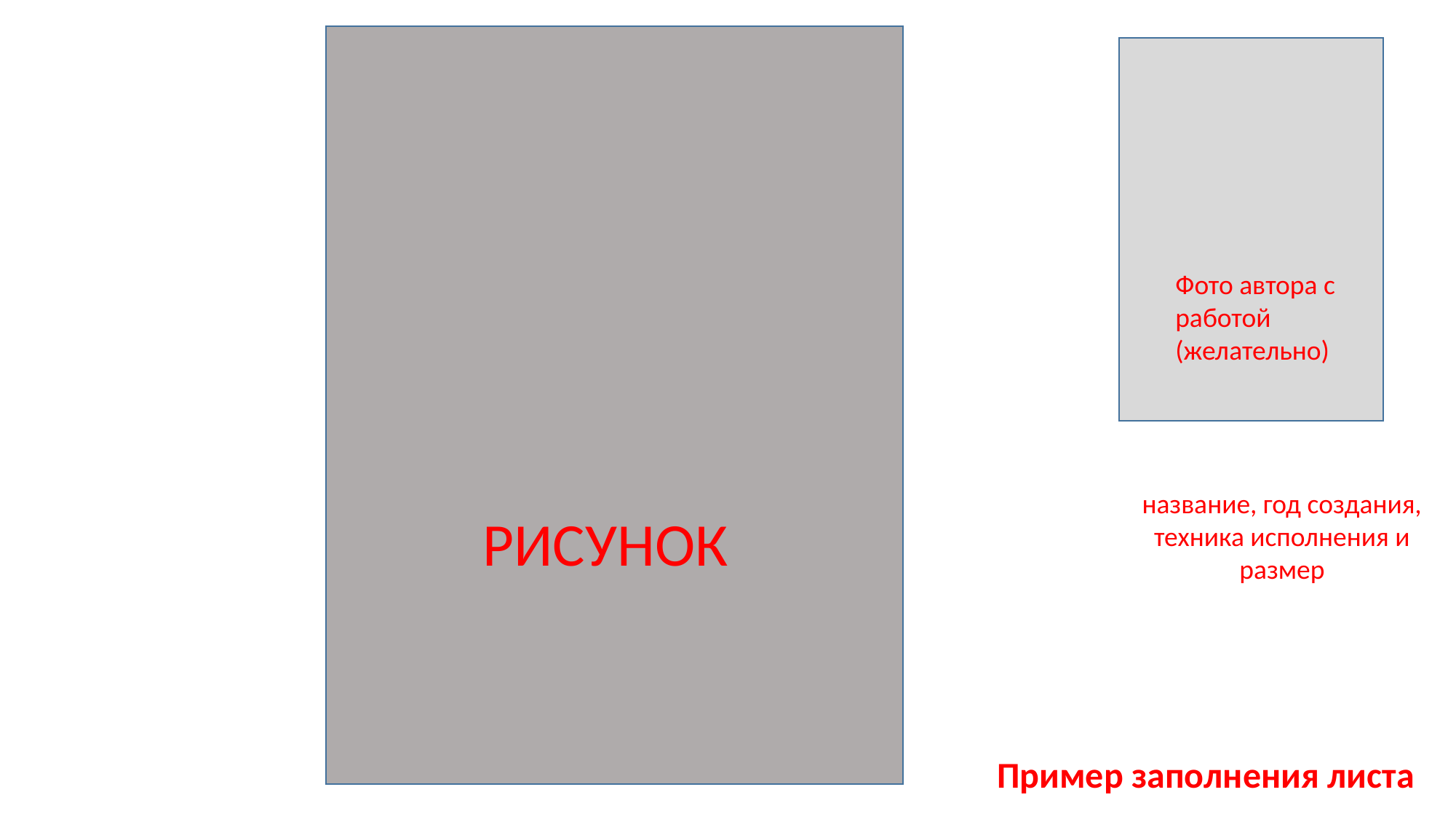

Фото автора с работой (желательно)
название, год создания, техника исполнения и размер
РИСУНОК
Пример заполнения листа